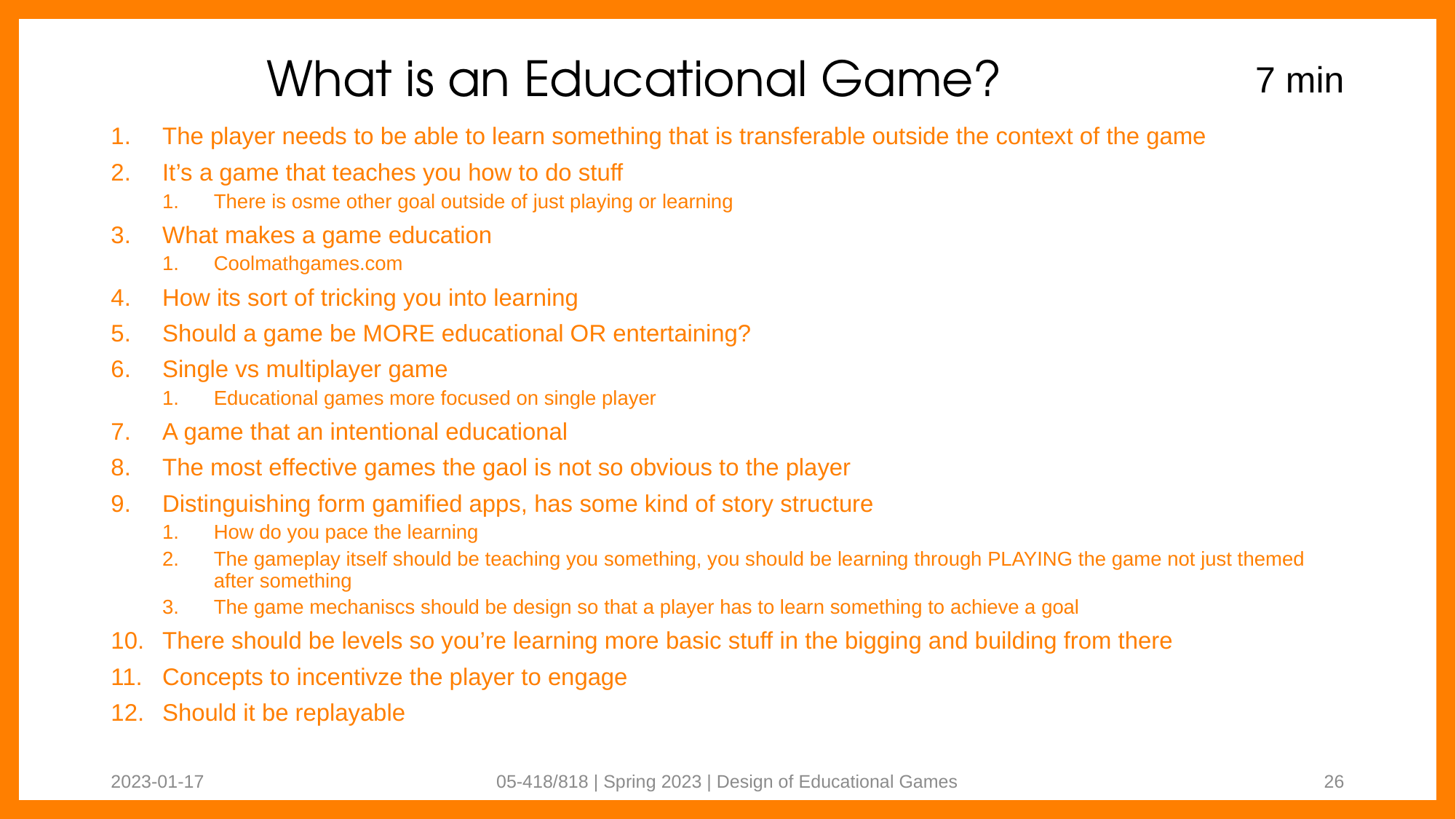

7 min
# What is an Educational Game?
The player needs to be able to learn something that is transferable outside the context of the game
It’s a game that teaches you how to do stuff
There is osme other goal outside of just playing or learning
What makes a game education
Coolmathgames.com
How its sort of tricking you into learning
Should a game be MORE educational OR entertaining?
Single vs multiplayer game
Educational games more focused on single player
A game that an intentional educational
The most effective games the gaol is not so obvious to the player
Distinguishing form gamified apps, has some kind of story structure
How do you pace the learning
The gameplay itself should be teaching you something, you should be learning through PLAYING the game not just themed after something
The game mechaniscs should be design so that a player has to learn something to achieve a goal
There should be levels so you’re learning more basic stuff in the bigging and building from there
Concepts to incentivze the player to engage
Should it be replayable
2023-01-17
05-418/818 | Spring 2023 | Design of Educational Games
26